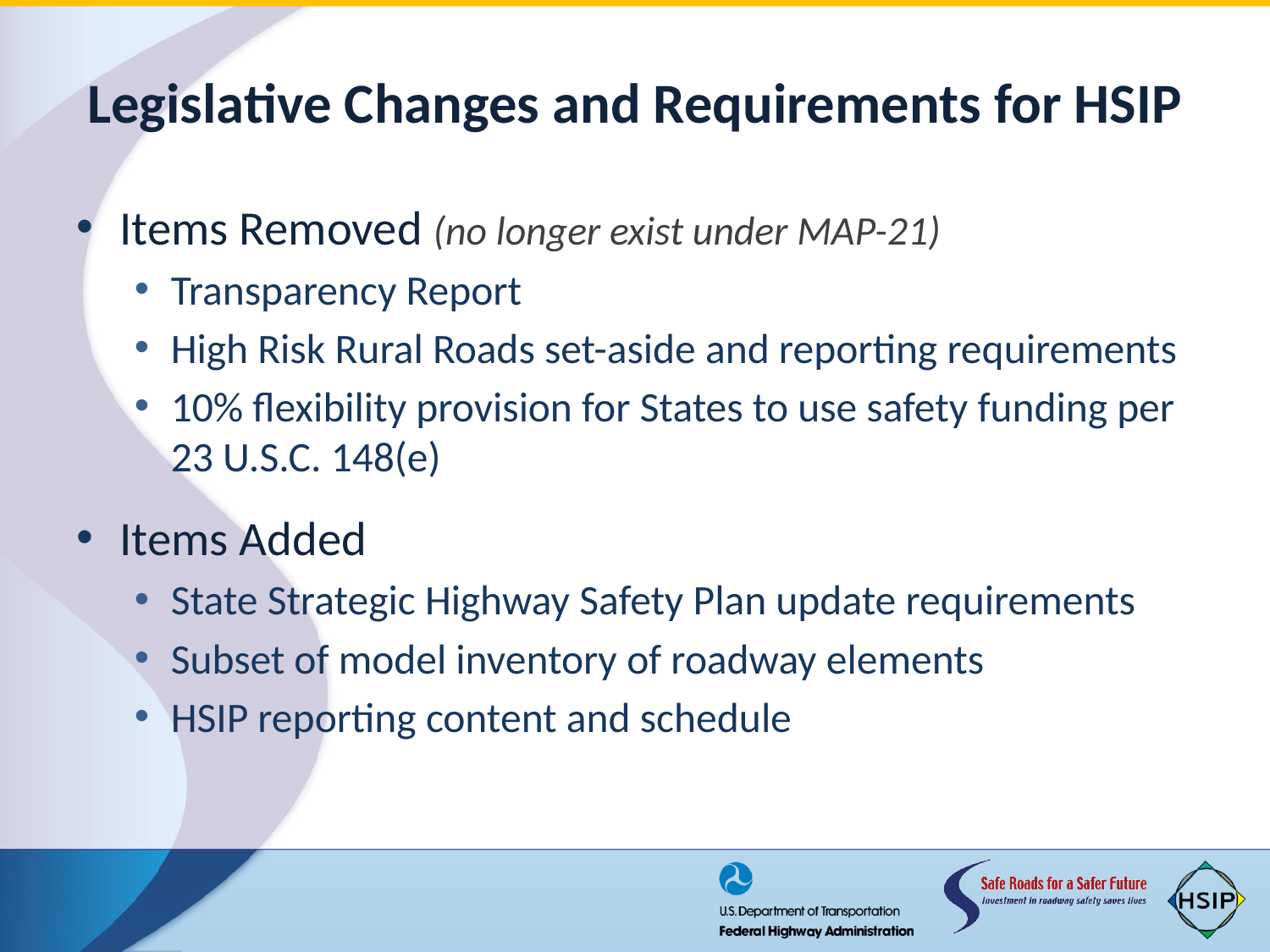

# Legislative Changes and Requirements for HSIP
Items Removed (no longer exist under MAP-21)
Transparency Report
High Risk Rural Roads set-aside and reporting requirements
10% flexibility provision for States to use safety funding per 23 U.S.C. 148(e)
Items Added
State Strategic Highway Safety Plan update requirements
Subset of model inventory of roadway elements
HSIP reporting content and schedule